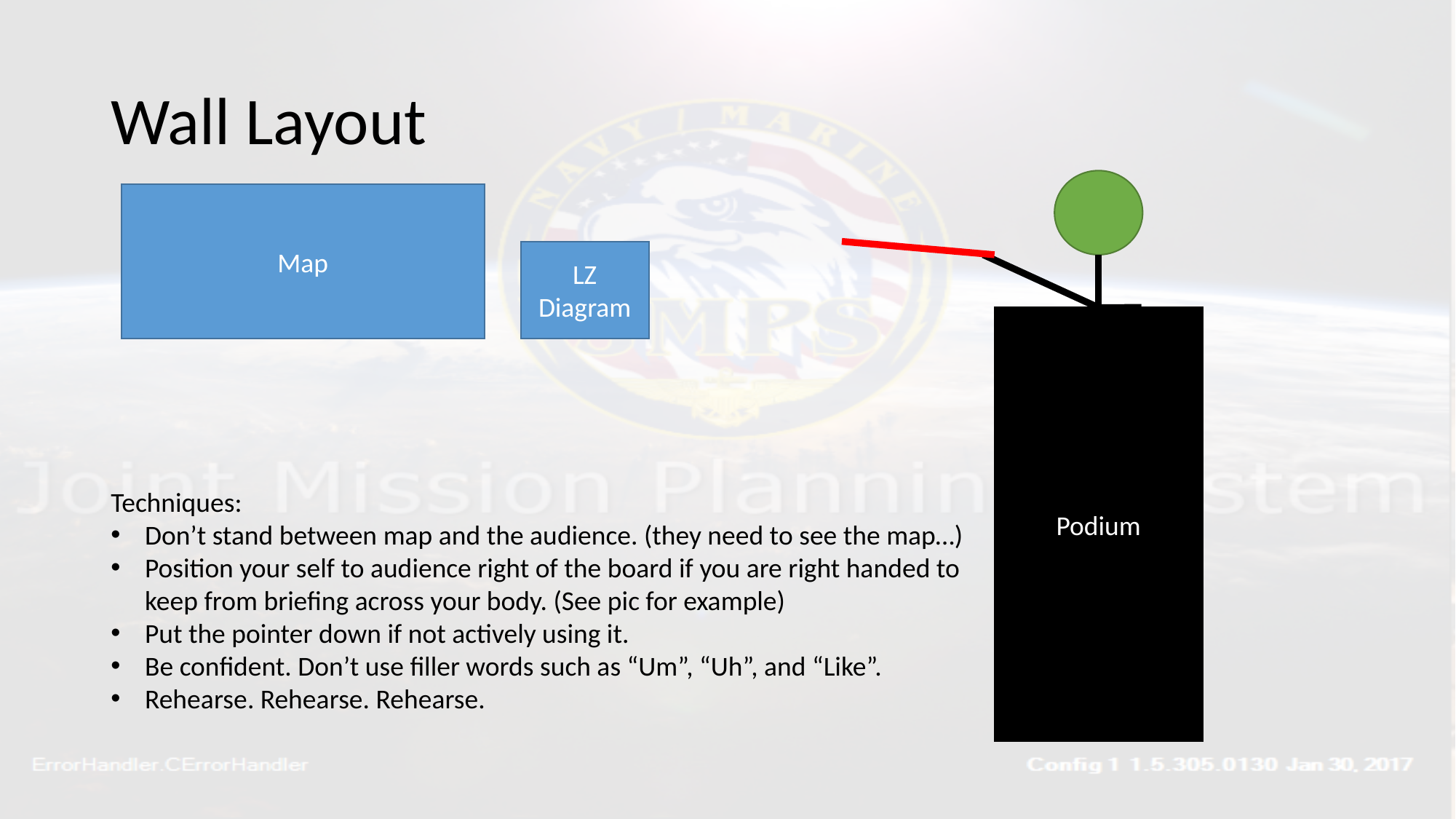

# Wall Layout

Map
LZ Diagram
Podium
Techniques:
Don’t stand between map and the audience. (they need to see the map…)
Position your self to audience right of the board if you are right handed to keep from briefing across your body. (See pic for example)
Put the pointer down if not actively using it.
Be confident. Don’t use filler words such as “Um”, “Uh”, and “Like”.
Rehearse. Rehearse. Rehearse.